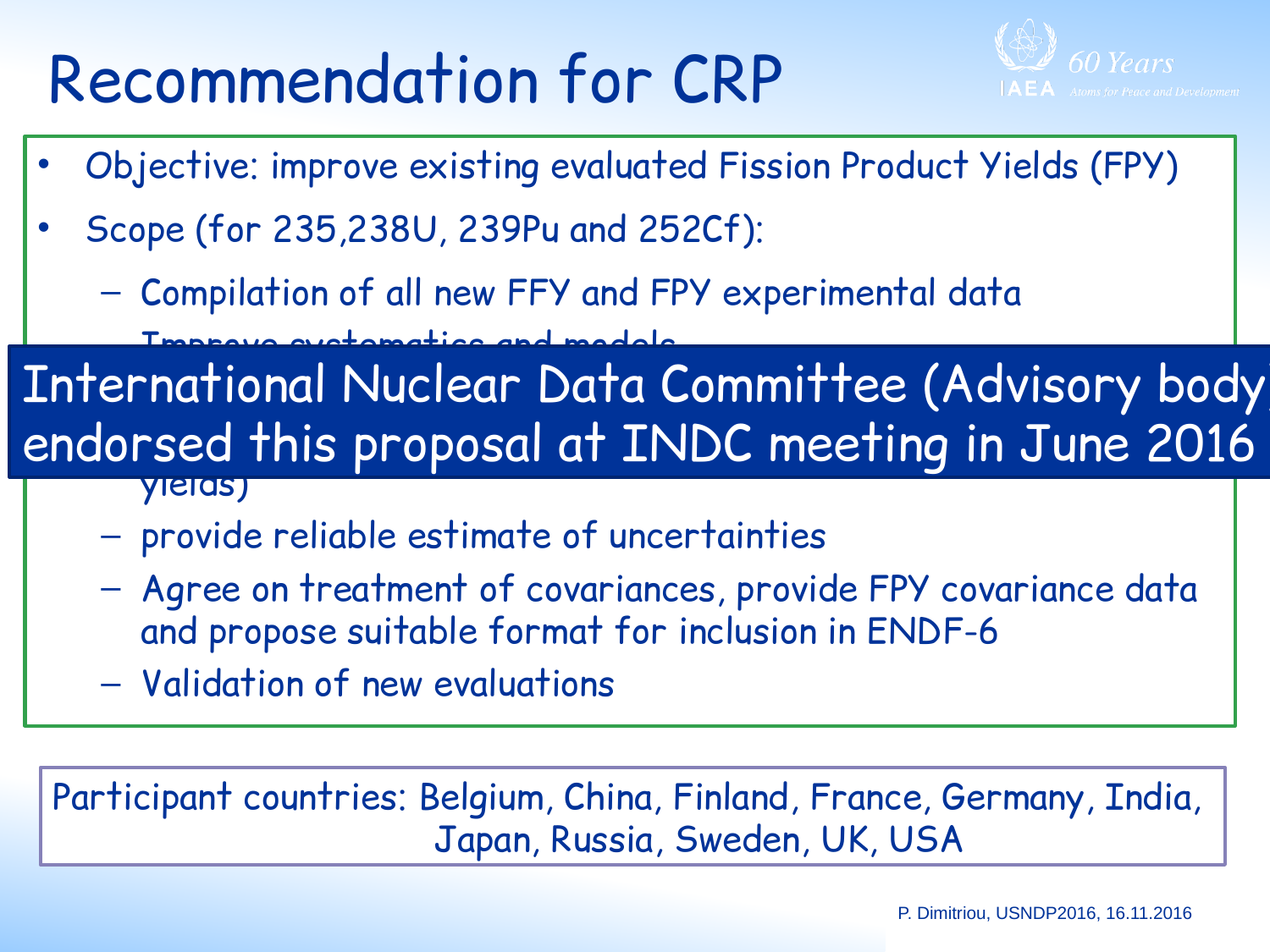

# Recommendation for CRP
Objective: improve existing evaluated Fission Product Yields (FPY)
Scope (for 235,238U, 239Pu and 252Cf):
Compilation of all new FFY and FPY experimental data
Improve systematics and models
Incorporate new knowledge in FPY evaluations: correct errors and inconsistencies, update evaluations (decay data+isomeric yields)
provide reliable estimate of uncertainties
Agree on treatment of covariances, provide FPY covariance data and propose suitable format for inclusion in ENDF-6
Validation of new evaluations

International Nuclear Data Committee (Advisory body)
endorsed this proposal at INDC meeting in June 2016
Participant countries: Belgium, China, Finland, France, Germany, India,
			Japan, Russia, Sweden, UK, USA
P. Dimitriou, USNDP2016, 16.11.2016